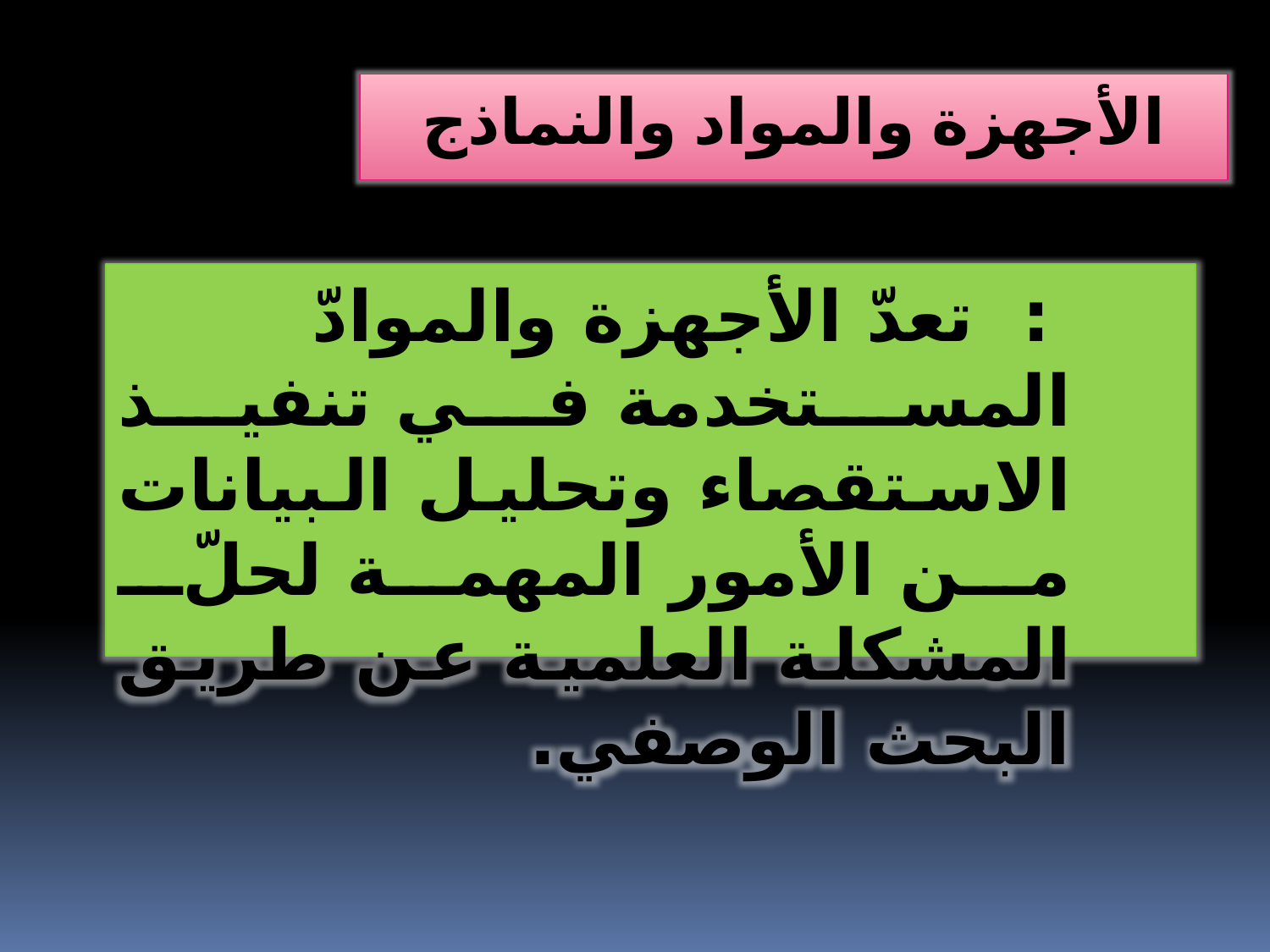

الأجهزة والمواد والنماذج
     :  تعدّ الأجهزة والموادّ المستخدمة في تنفيذ الاستقصاء وتحليل البيانات من الأمور المهمة لحلّ المشكلة العلمية عن طريق البحث الوصفي.